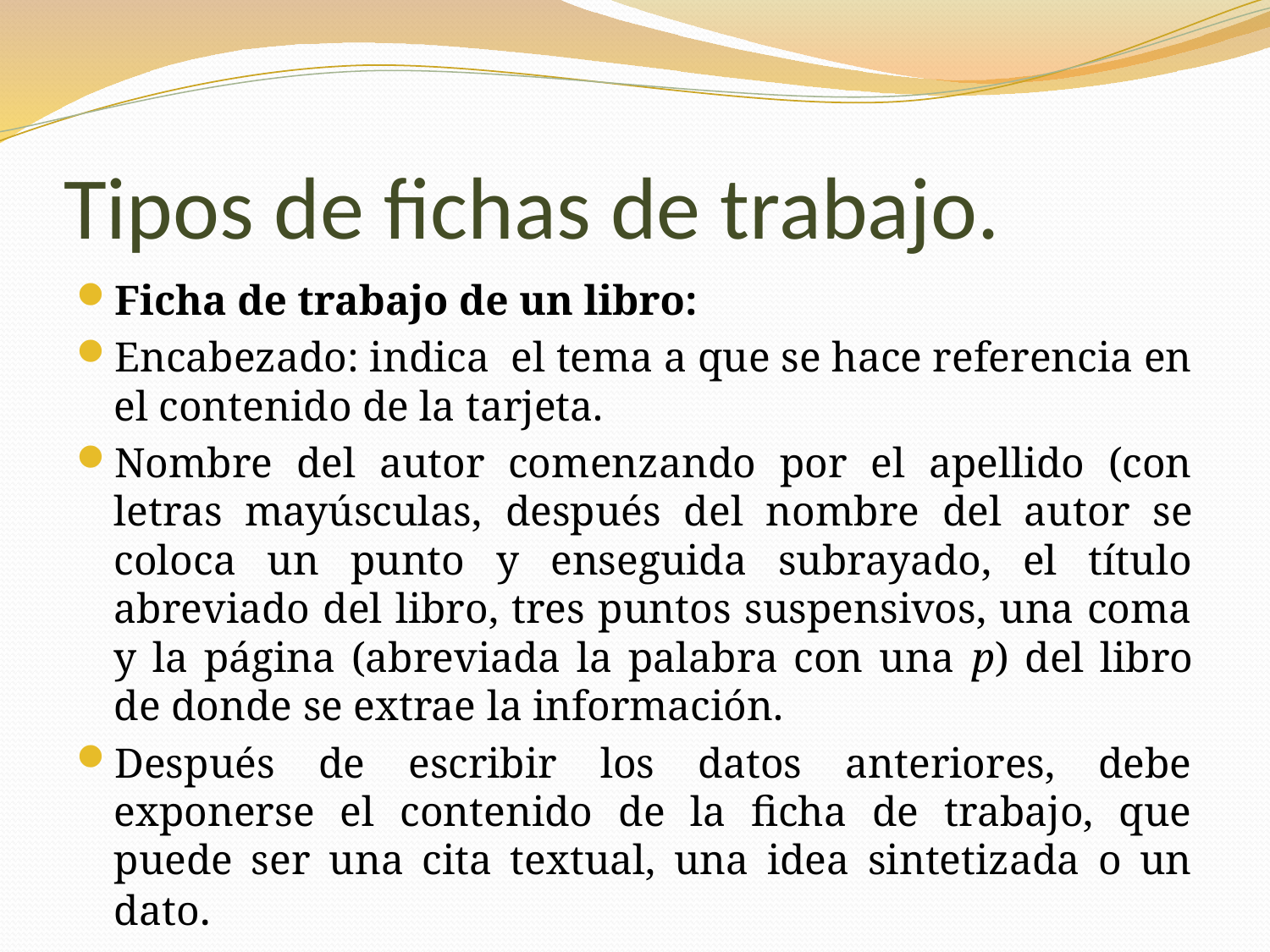

# Tipos de fichas de trabajo.
Ficha de trabajo de un libro:
Encabezado: indica  el tema a que se hace referencia en el contenido de la tarjeta.
Nombre del autor comenzando por el apellido (con letras mayúsculas, después del nombre del autor se coloca un punto y enseguida subrayado, el título abreviado del libro, tres puntos suspensivos, una coma y la página (abreviada la palabra con una p) del libro de donde se extrae la información.
Después de escribir los datos anteriores, debe exponerse el contenido de la ficha de trabajo, que puede ser una cita textual, una idea sintetizada o un dato.